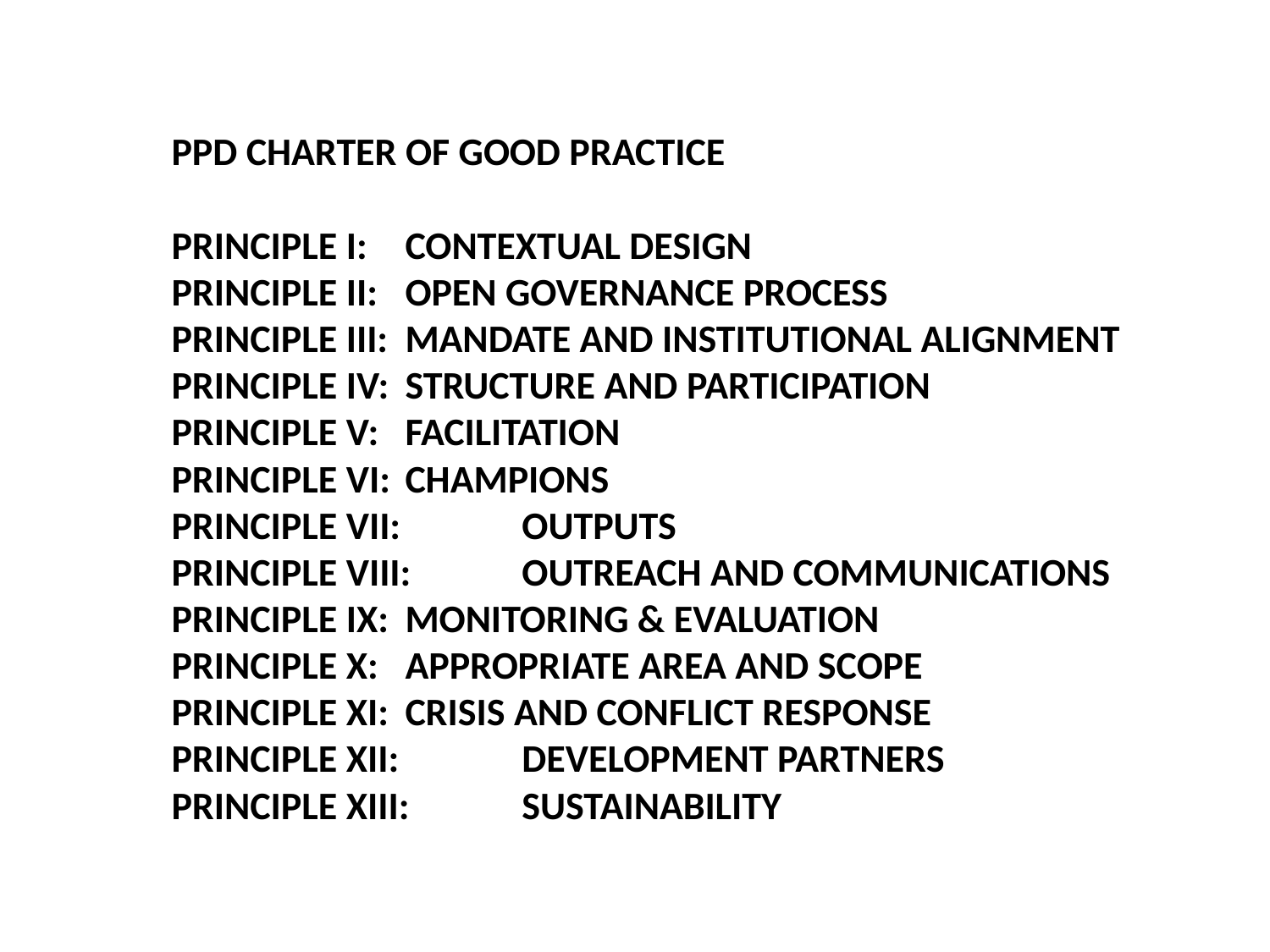

# PPD CHARTER OF GOOD PRACTICE PRINCIPLE I:  	CONTEXTUAL DESIGN PRINCIPLE II: 	OPEN GOVERNANCE PROCESS PRINCIPLE III: 	MANDATE AND INSTITUTIONAL ALIGNMENT PRINCIPLE IV: 	STRUCTURE AND PARTICIPATION PRINCIPLE V: 	FACILITATION PRINCIPLE VI: 	CHAMPIONS PRINCIPLE VII: 	OUTPUTS PRINCIPLE VIII: 	OUTREACH AND COMMUNICATIONS PRINCIPLE IX: 	MONITORING & EVALUATION PRINCIPLE X: 	APPROPRIATE AREA AND SCOPE PRINCIPLE XI: 	CRISIS AND CONFLICT RESPONSE PRINCIPLE XII: 	DEVELOPMENT PARTNERS PRINCIPLE XIII: 	SUSTAINABILITY